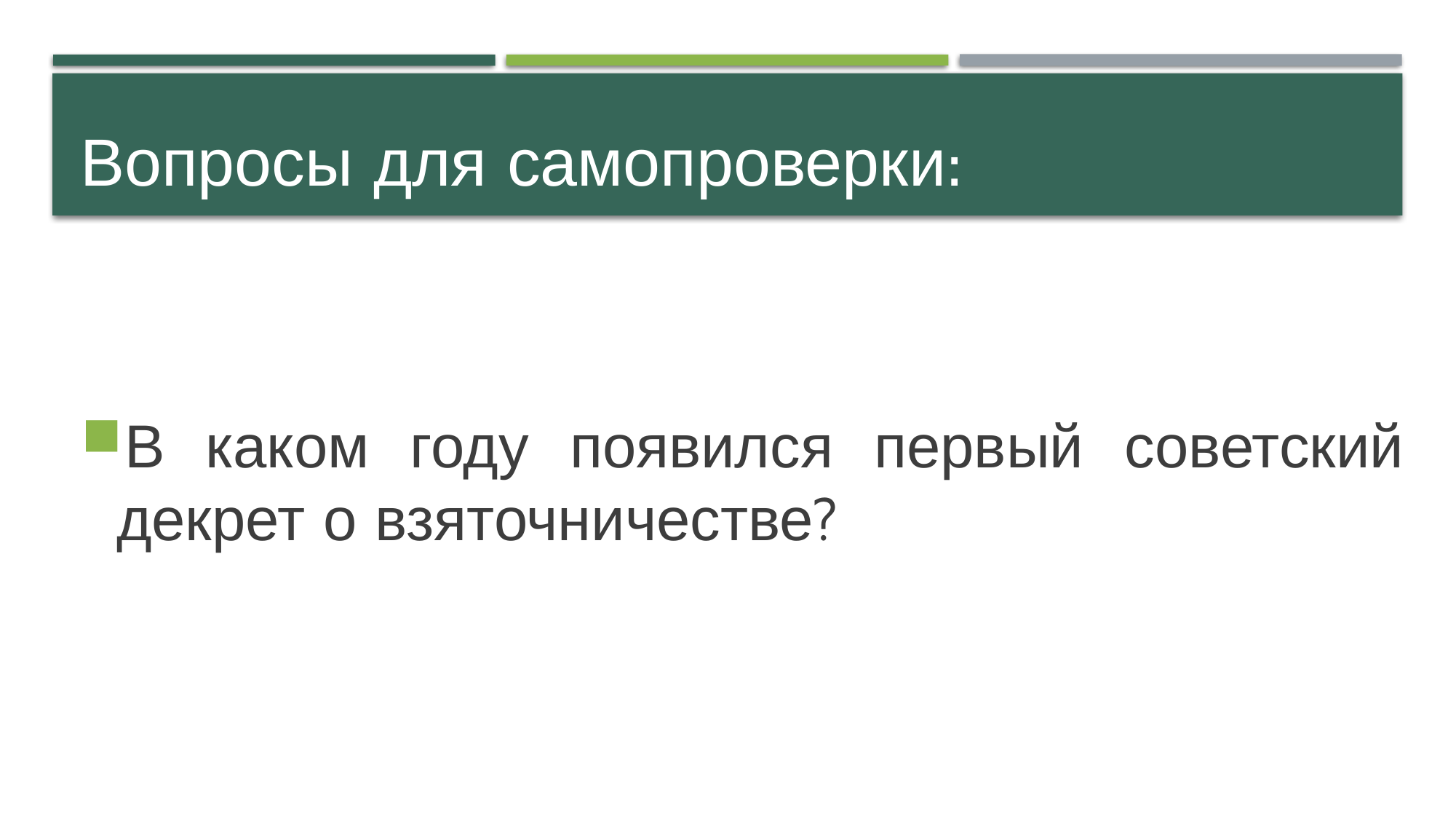

# Вопросы для самопроверки:
В каком году появился первый советский декрет о взяточничестве?